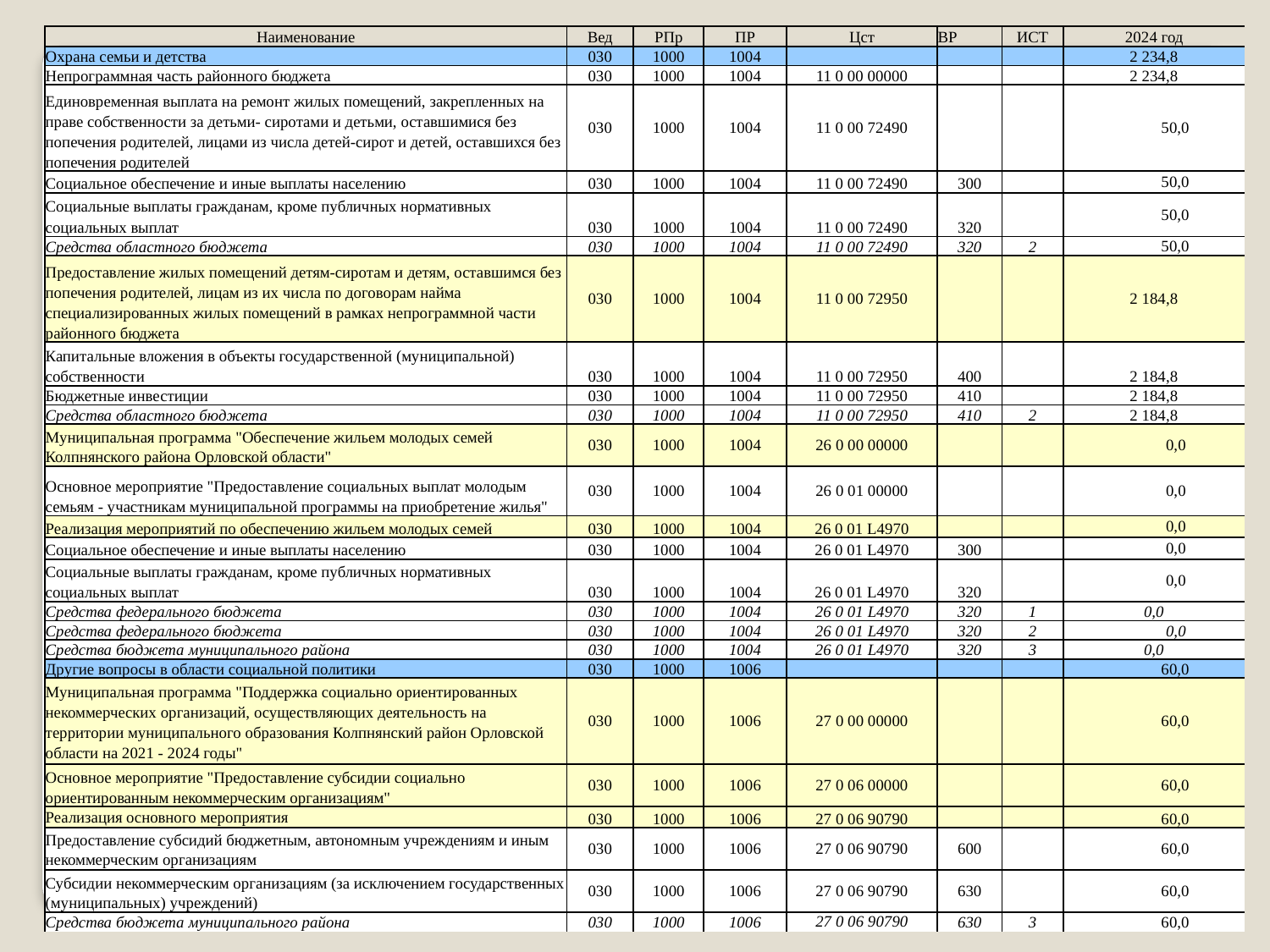

# .
| Наименование | Вед | РПр | ПР | Цст | ВР | ИСТ | 2024 год |
| --- | --- | --- | --- | --- | --- | --- | --- |
| Охрана семьи и детства | 030 | 1000 | 1004 |  |  |  | 2 234,8 |
| Непрограммная часть районного бюджета | 030 | 1000 | 1004 | 11 0 00 00000 |  |  | 2 234,8 |
| Единовременная выплата на ремонт жилых помещений, закрепленных на праве собственности за детьми- сиротами и детьми, оставшимися без попечения родителей, лицами из числа детей-сирот и детей, оставшихся без попечения родителей | 030 | 1000 | 1004 | 11 0 00 72490 |  |  | 50,0 |
| Социальное обеспечение и иные выплаты населению | 030 | 1000 | 1004 | 11 0 00 72490 | 300 |  | 50,0 |
| Социальные выплаты гражданам, кроме публичных нормативных социальных выплат | 030 | 1000 | 1004 | 11 0 00 72490 | 320 |  | 50,0 |
| Средства областного бюджета | 030 | 1000 | 1004 | 11 0 00 72490 | 320 | 2 | 50,0 |
| Предоставление жилых помещений детям-сиротам и детям, оставшимся без попечения родителей, лицам из их числа по договорам найма специализированных жилых помещений в рамках непрограммной части районного бюджета | 030 | 1000 | 1004 | 11 0 00 72950 |  |  | 2 184,8 |
| Капитальные вложения в объекты государственной (муниципальной) собственности | 030 | 1000 | 1004 | 11 0 00 72950 | 400 |  | 2 184,8 |
| Бюджетные инвестиции | 030 | 1000 | 1004 | 11 0 00 72950 | 410 |  | 2 184,8 |
| Средства областного бюджета | 030 | 1000 | 1004 | 11 0 00 72950 | 410 | 2 | 2 184,8 |
| Муниципальная программа "Обеспечение жильем молодых семей Колпнянского района Орловской области" | 030 | 1000 | 1004 | 26 0 00 00000 |  |  | 0,0 |
| Основное мероприятие "Предоставление социальных выплат молодым семьям - участникам муниципальной программы на приобретение жилья" | 030 | 1000 | 1004 | 26 0 01 00000 |  |  | 0,0 |
| Реализация мероприятий по обеспечению жильем молодых семей | 030 | 1000 | 1004 | 26 0 01 L4970 |  |  | 0,0 |
| Социальное обеспечение и иные выплаты населению | 030 | 1000 | 1004 | 26 0 01 L4970 | 300 |  | 0,0 |
| Социальные выплаты гражданам, кроме публичных нормативных социальных выплат | 030 | 1000 | 1004 | 26 0 01 L4970 | 320 |  | 0,0 |
| Средства федерального бюджета | 030 | 1000 | 1004 | 26 0 01 L4970 | 320 | 1 | 0,0 |
| Средства федерального бюджета | 030 | 1000 | 1004 | 26 0 01 L4970 | 320 | 2 | 0,0 |
| Средства бюджета муниципального района | 030 | 1000 | 1004 | 26 0 01 L4970 | 320 | 3 | 0,0 |
| Другие вопросы в области социальной политики | 030 | 1000 | 1006 |  |  |  | 60,0 |
| Муниципальная программа "Поддержка социально ориентированных некоммерческих организаций, осуществляющих деятельность на территории муниципального образования Колпнянский район Орловской области на 2021 - 2024 годы" | 030 | 1000 | 1006 | 27 0 00 00000 |  |  | 60,0 |
| Основное мероприятие "Предоставление субсидии социально ориентированным некоммерческим организациям" | 030 | 1000 | 1006 | 27 0 06 00000 |  |  | 60,0 |
| Реализация основного мероприятия | 030 | 1000 | 1006 | 27 0 06 90790 |  |  | 60,0 |
| Предоставление субсидий бюджетным, автономным учреждениям и иным некоммерческим организациям | 030 | 1000 | 1006 | 27 0 06 90790 | 600 |  | 60,0 |
| Субсидии некоммерческим организациям (за исключением государственных (муниципальных) учреждений) | 030 | 1000 | 1006 | 27 0 06 90790 | 630 |  | 60,0 |
| Средства бюджета муниципального района | 030 | 1000 | 1006 | 27 0 06 90790 | 630 | 3 | 60,0 |